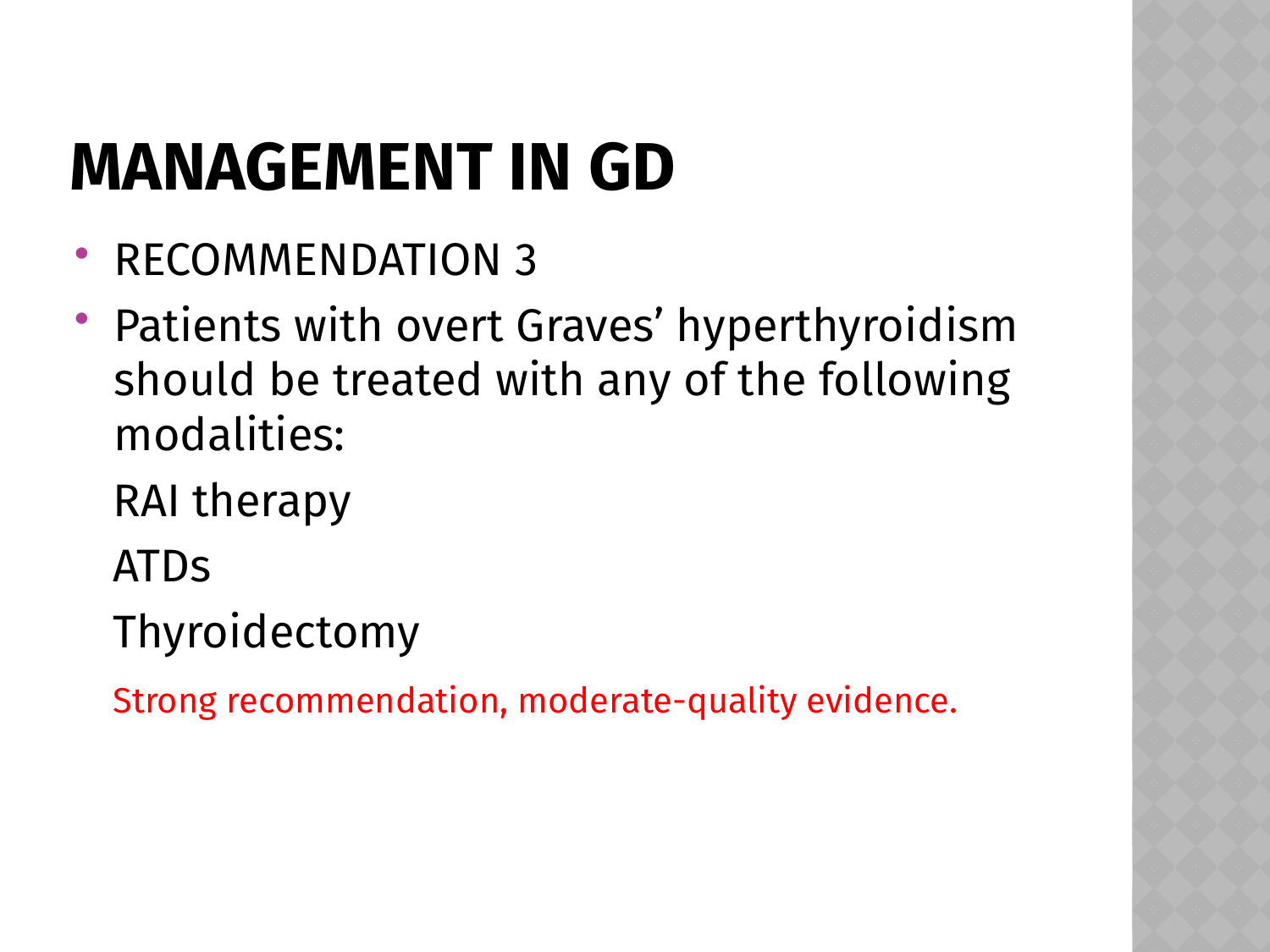

# Management in gd
RECOMMENDATION 3
Patients with overt Graves’ hyperthyroidism should be treated with any of the following modalities:
   RAI therapy
   ATDs
   Thyroidectomy
   Strong recommendation, moderate-quality evidence.